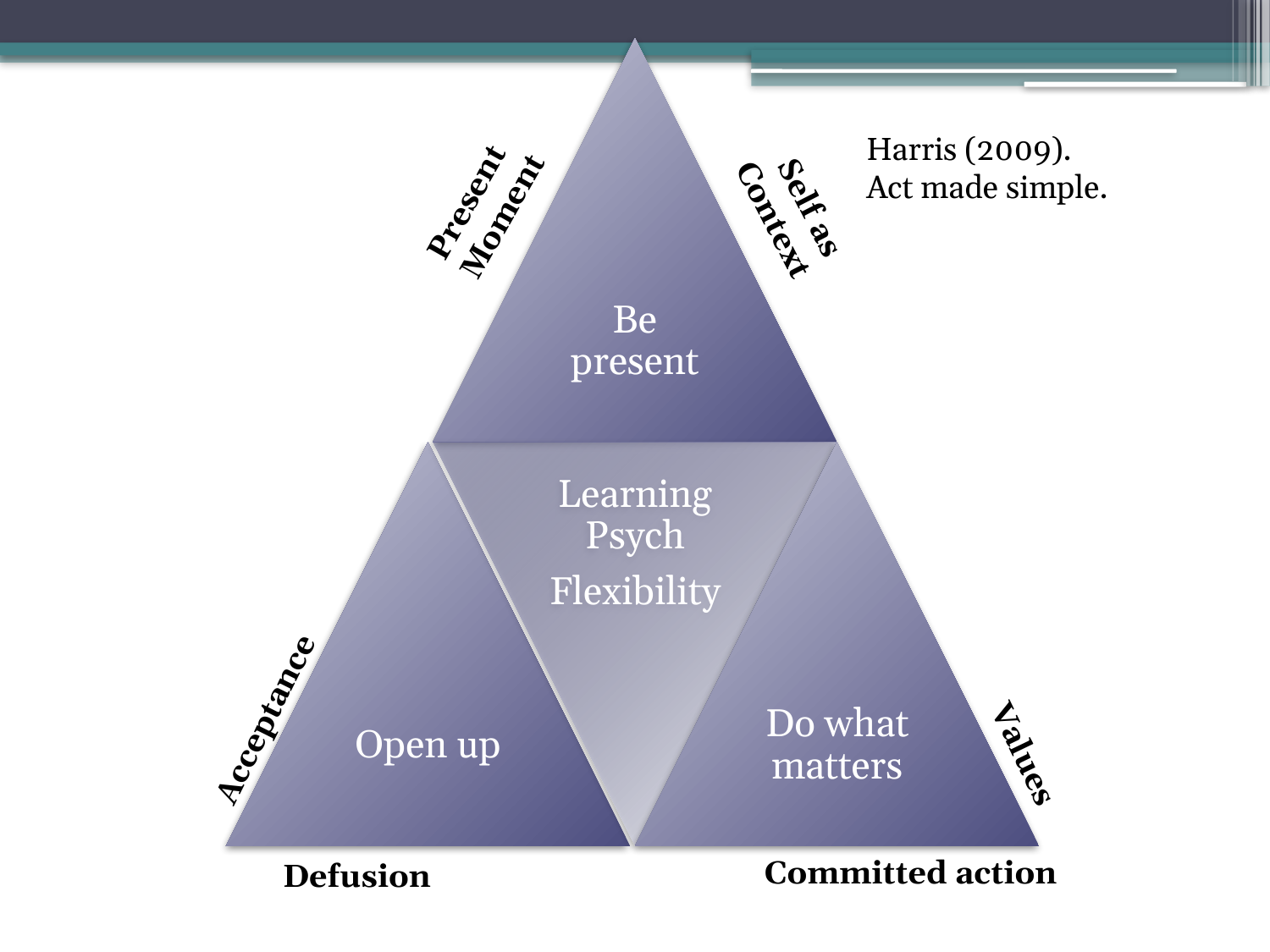

Be present
Open up
Learning Psych
Flexibility
Do what matters
Harris (2009).
Act made simple.
Present Moment
  Self as Context
   Acceptance
Values
Committed action
Defusion